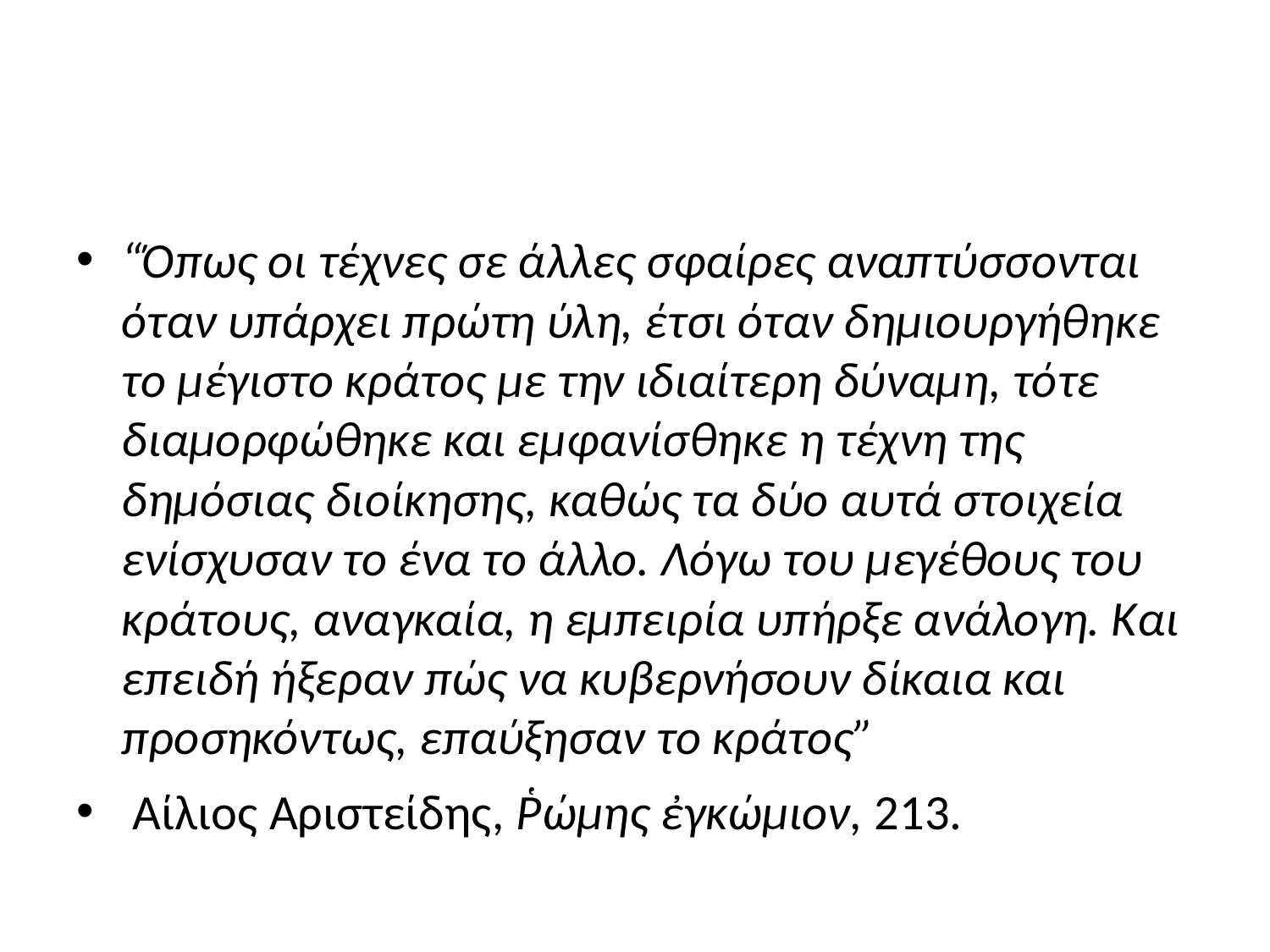

#
“Όπως οι τέχνες σε άλλες σφαίρες αναπτύσσονται όταν υπάρχει πρώτη ύλη, έτσι όταν δημιουργήθηκε το μέγιστο κράτος με την ιδιαίτερη δύναμη, τότε διαμορφώθηκε και εμφανίσθηκε η τέχνη της δημόσιας διοίκησης, καθώς τα δύο αυτά στοιχεία ενίσχυσαν το ένα το άλλο. Λόγω του μεγέθους του κράτους, αναγκαία, η εμπειρία υπήρξε ανάλογη. Και επειδή ήξεραν πώς να κυβερνήσουν δίκαια και προσηκόντως, επαύξησαν το κράτος”
 Αίλιος Αριστείδης, Ῥώμης ἐγκώμιον, 213.